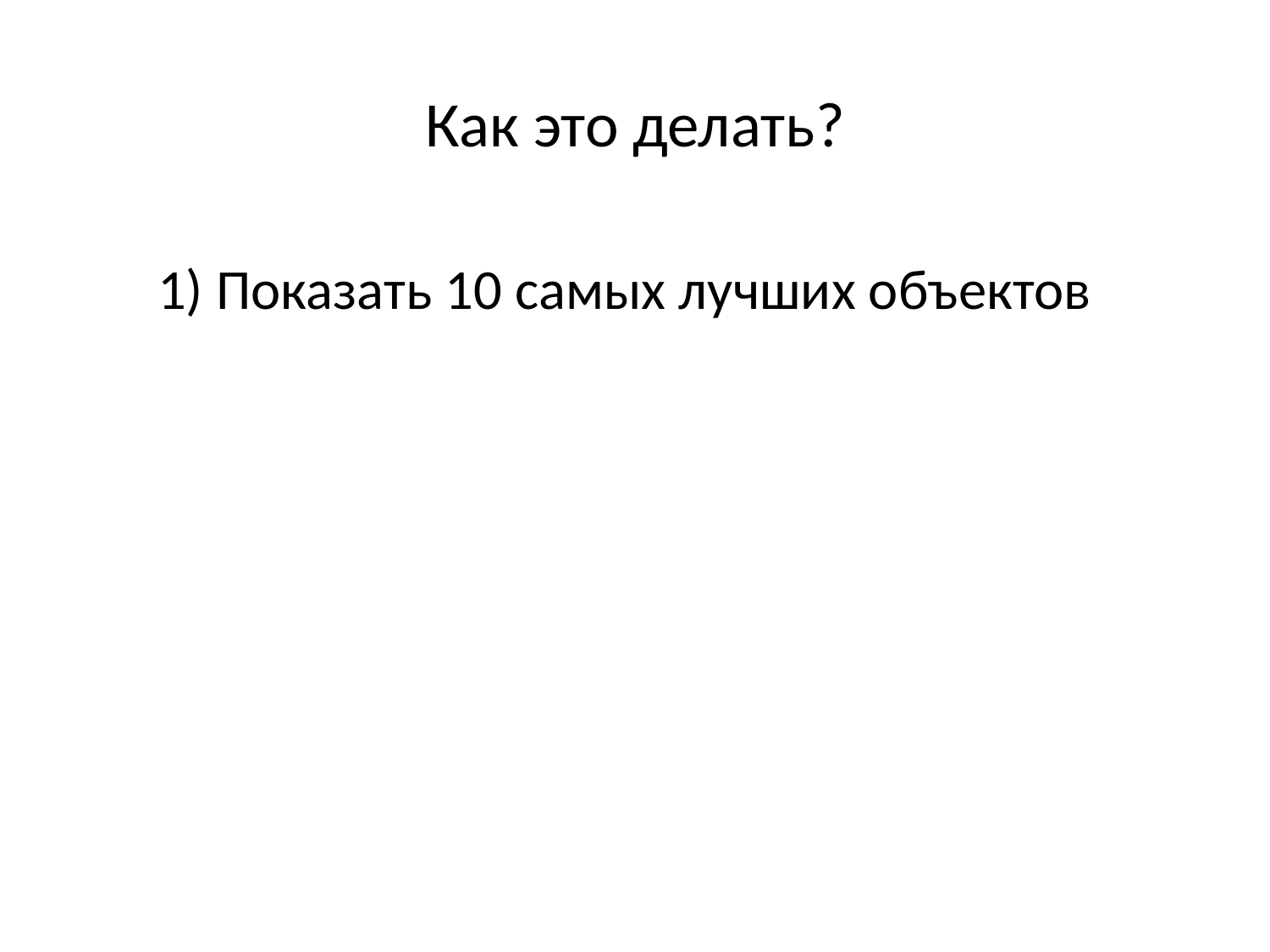

# Как это делать?
1) Показать 10 самых лучших объектов